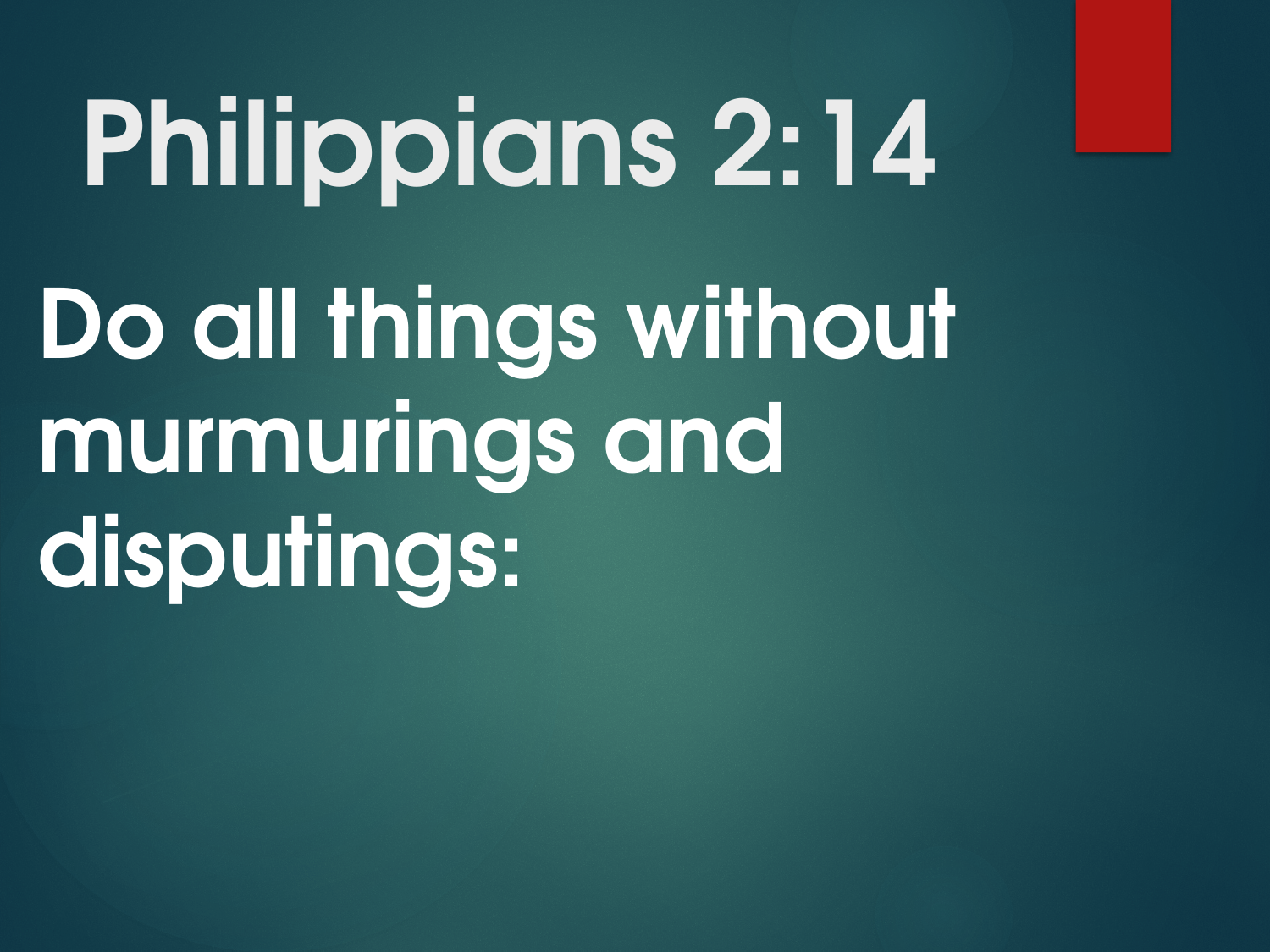

# Philippians 2:14
Do all things without murmurings and disputings: